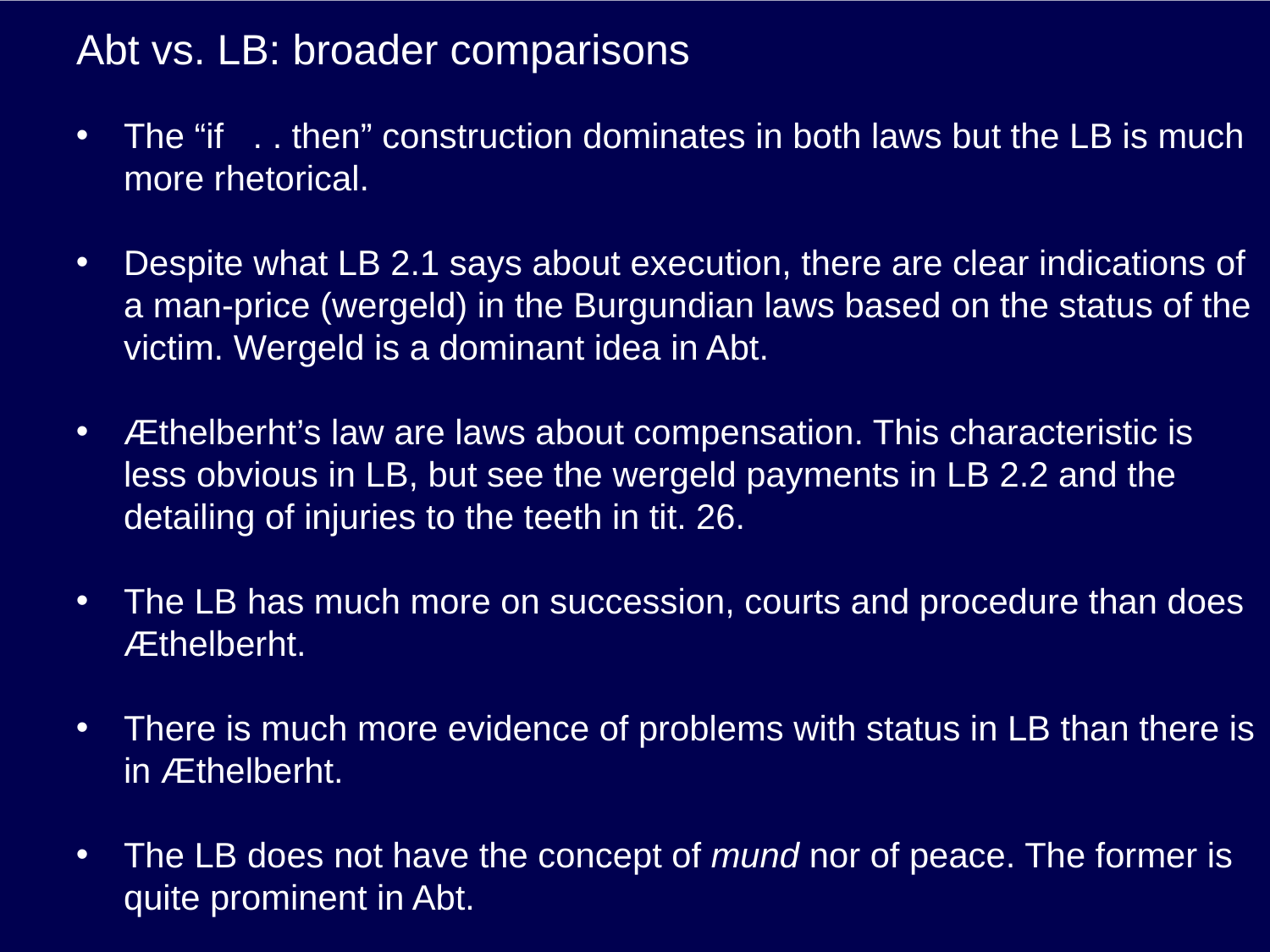

# Abt vs. LB: broader comparisons
The “if   . . then” construction dominates in both laws but the LB is much more rhetorical.

Despite what LB 2.1 says about execution, there are clear indications of a man-price (wergeld) in the Burgundian laws based on the status of the victim. Wergeld is a dominant idea in Abt.

Æthelberht’s law are laws about compensation. This characteristic is less obvious in LB, but see the wergeld payments in LB 2.2 and the detailing of injuries to the teeth in tit. 26.

The LB has much more on succession, courts and procedure than does Æthelberht.

There is much more evidence of problems with status in LB than there is in Æthelberht.

The LB does not have the concept of mund nor of peace. The former is quite prominent in Abt.